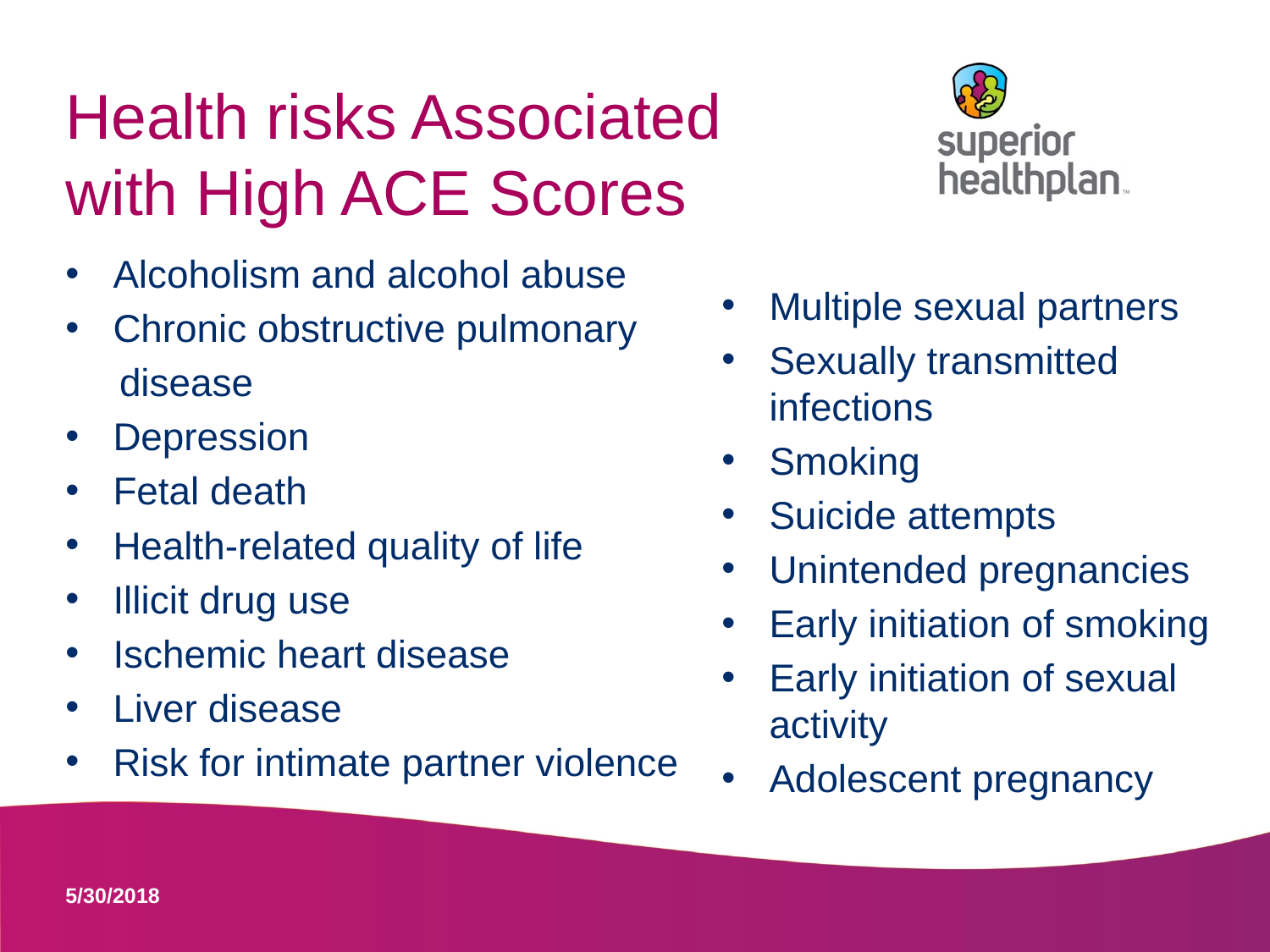

# Health risks Associated with High ACE Scores
Alcoholism and alcohol abuse
Chronic obstructive pulmonary
     disease
Depression
Fetal death
Health-related quality of life
Illicit drug use
Ischemic heart disease
Liver disease
Risk for intimate partner violence

Multiple sexual partners
Sexually transmitted infections
Smoking
Suicide attempts
Unintended pregnancies
Early initiation of smoking
Early initiation of sexual activity
Adolescent pregnancy